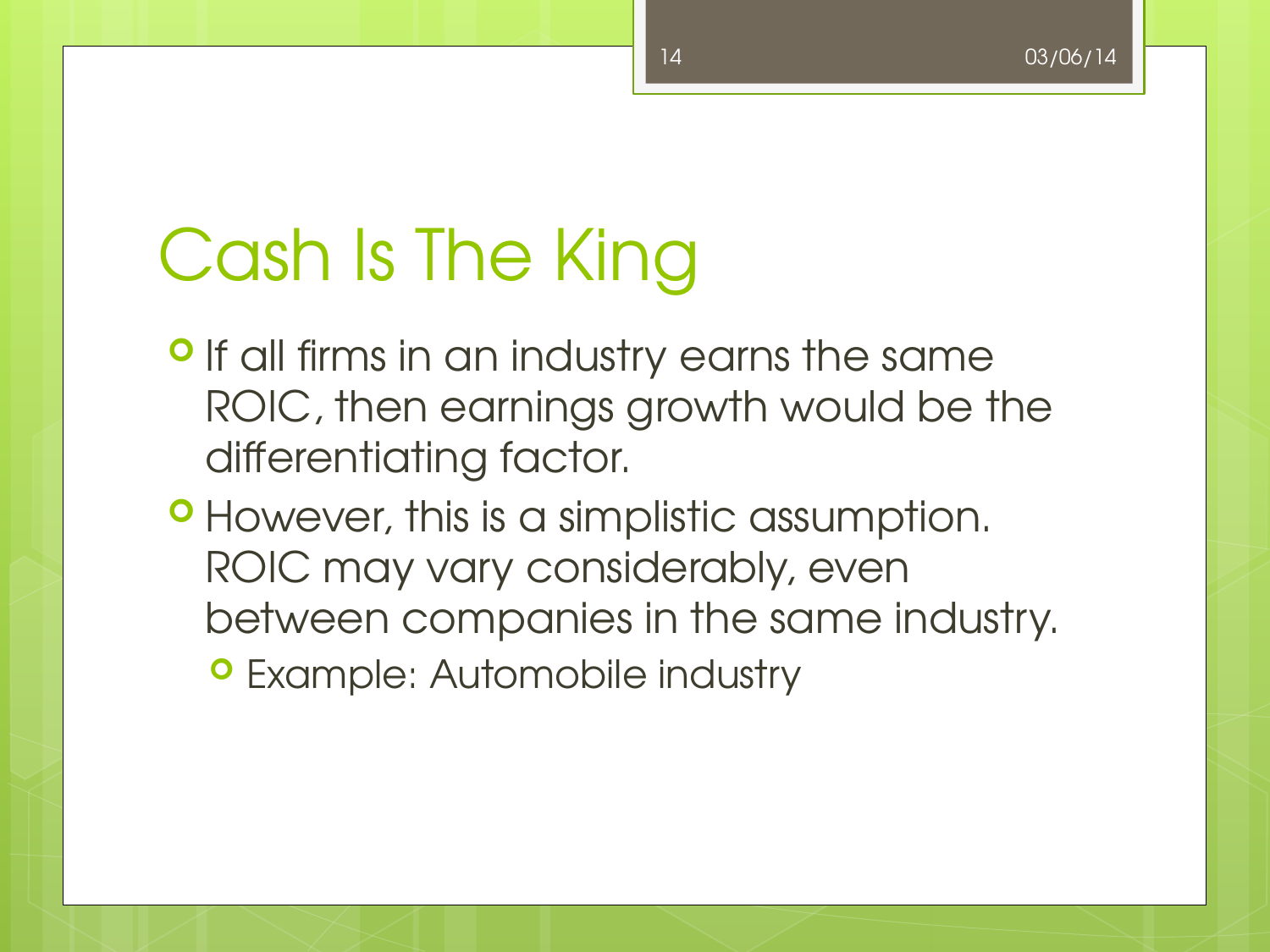

14
03/06/14
# Cash Is The King
If all firms in an industry earns the same ROIC, then earnings growth would be the differentiating factor.
However, this is a simplistic assumption. ROIC may vary considerably, even between companies in the same industry.
Example: Automobile industry